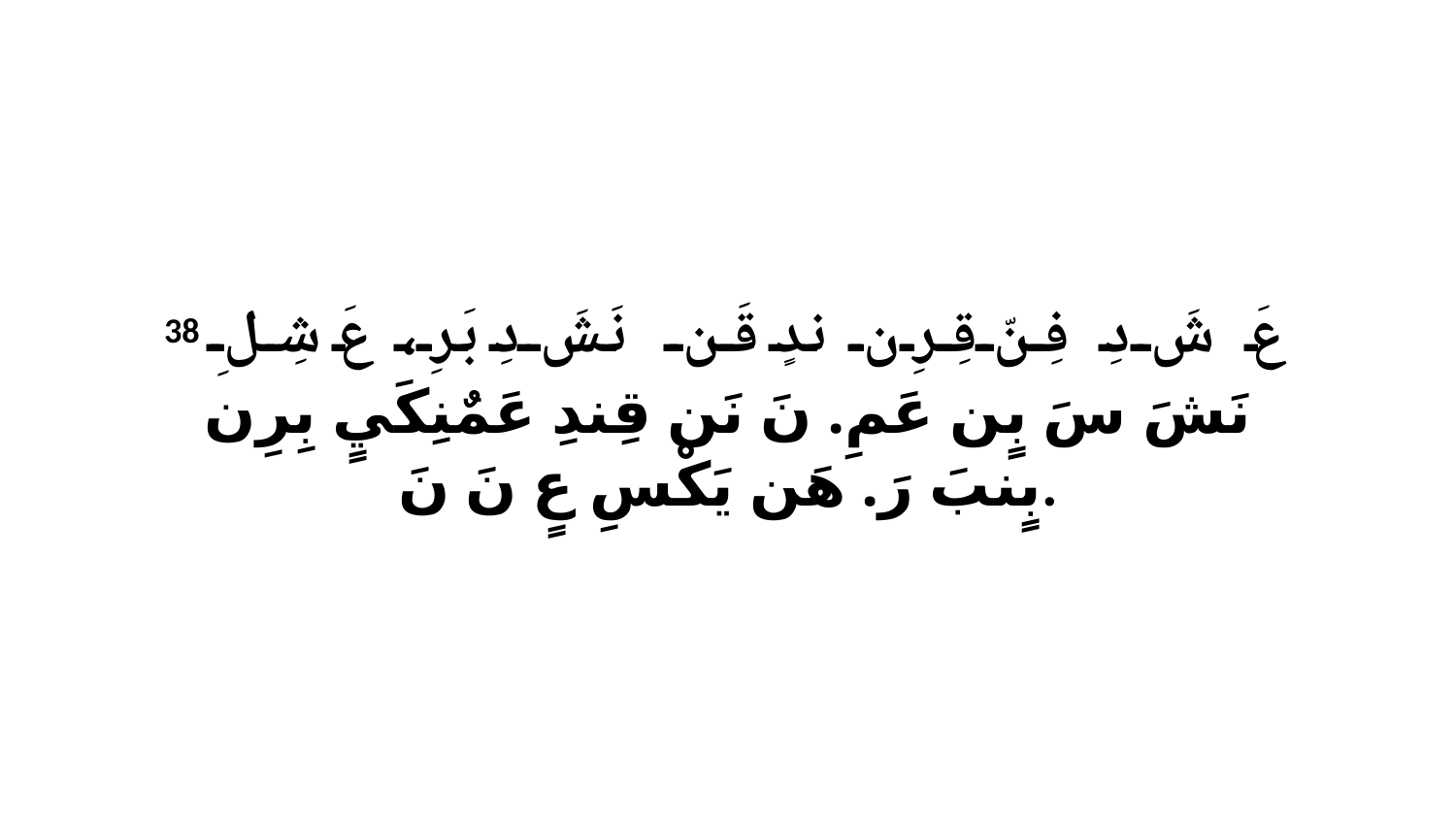

38 عَ شَ دِ فِنّ قِرِن ندٍ قَن نَشَ دِ بَرِ، عَ شِلِ نَشَ سَ بٍن عَمِ. نَ نَن قِندِ عَمٌنِكَيٍ بِرِن بٍنبَ رَ. هَن يَكْسِ عٍ نَ نَ.